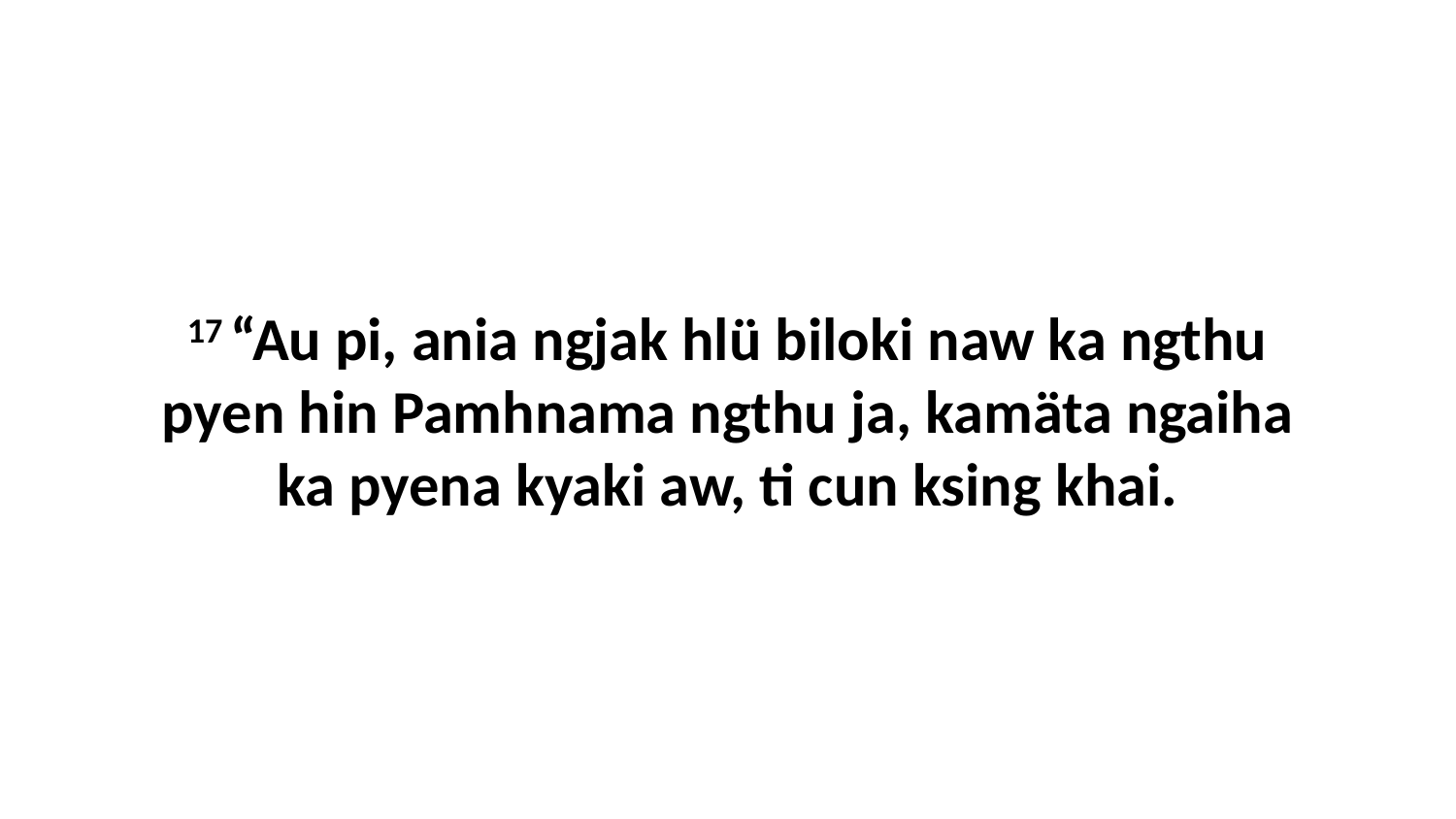

17 “Au pi, ania ngjak hlü biloki naw ka ngthu pyen hin Pamhnama ngthu ja, kamäta ngaiha ka pyena kyaki aw, ti cun ksing khai.